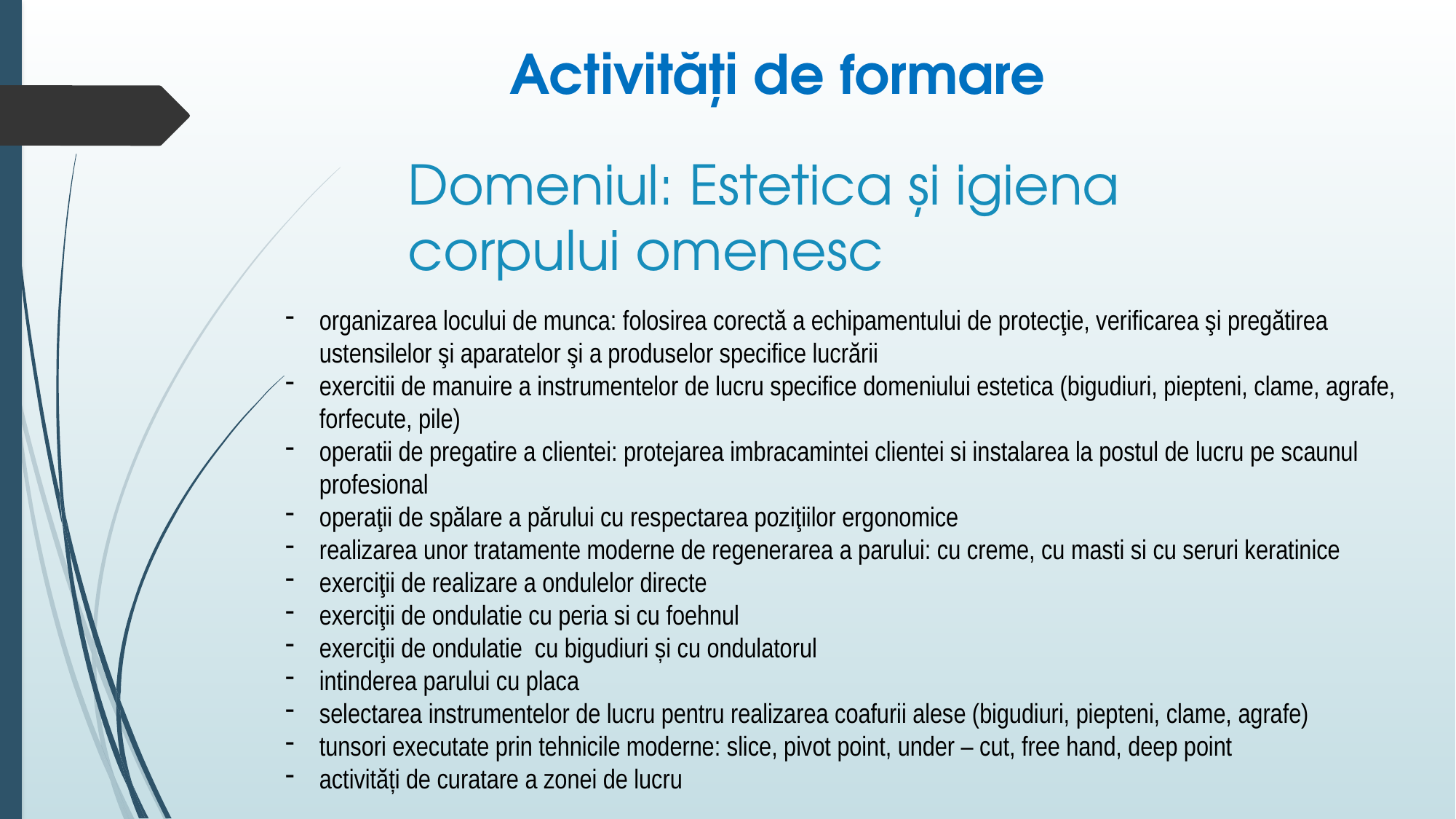

Activități de formare
Domeniul: Estetica și igiena corpului omenesc
organizarea locului de munca: folosirea corectă a echipamentului de protecţie, verificarea şi pregătirea ustensilelor şi aparatelor şi a produselor specifice lucrării
exercitii de manuire a instrumentelor de lucru specifice domeniului estetica (bigudiuri, piepteni, clame, agrafe, forfecute, pile)
operatii de pregatire a clientei: protejarea imbracamintei clientei si instalarea la postul de lucru pe scaunul profesional
operaţii de spălare a părului cu respectarea poziţiilor ergonomice
realizarea unor tratamente moderne de regenerarea a parului: cu creme, cu masti si cu seruri keratinice
exerciţii de realizare a ondulelor directe
exerciţii de ondulatie cu peria si cu foehnul
exerciţii de ondulatie  cu bigudiuri și cu ondulatorul
intinderea parului cu placa
selectarea instrumentelor de lucru pentru realizarea coafurii alese (bigudiuri, piepteni, clame, agrafe)
tunsori executate prin tehnicile moderne: slice, pivot point, under – cut, free hand, deep point
activități de curatare a zonei de lucru